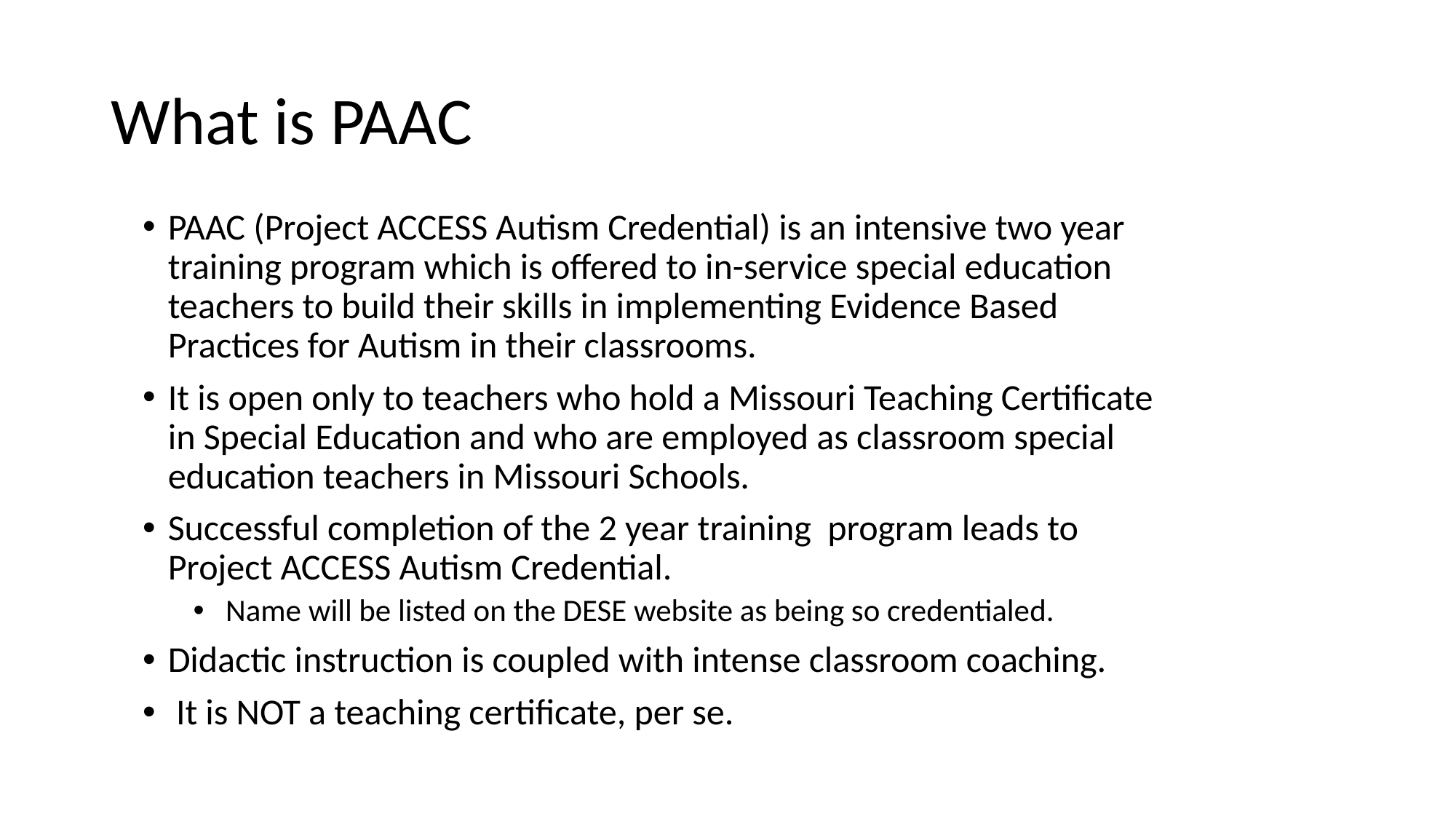

# What is PAAC
PAAC (Project ACCESS Autism Credential) is an intensive two year training program which is offered to in-service special education teachers to build their skills in implementing Evidence Based Practices for Autism in their classrooms.
It is open only to teachers who hold a Missouri Teaching Certificate in Special Education and who are employed as classroom special education teachers in Missouri Schools.
Successful completion of the 2 year training  program leads to  Project ACCESS Autism Credential.
 Name will be listed on the DESE website as being so credentialed.
Didactic instruction is coupled with intense classroom coaching.
 It is NOT a teaching certificate, per se.